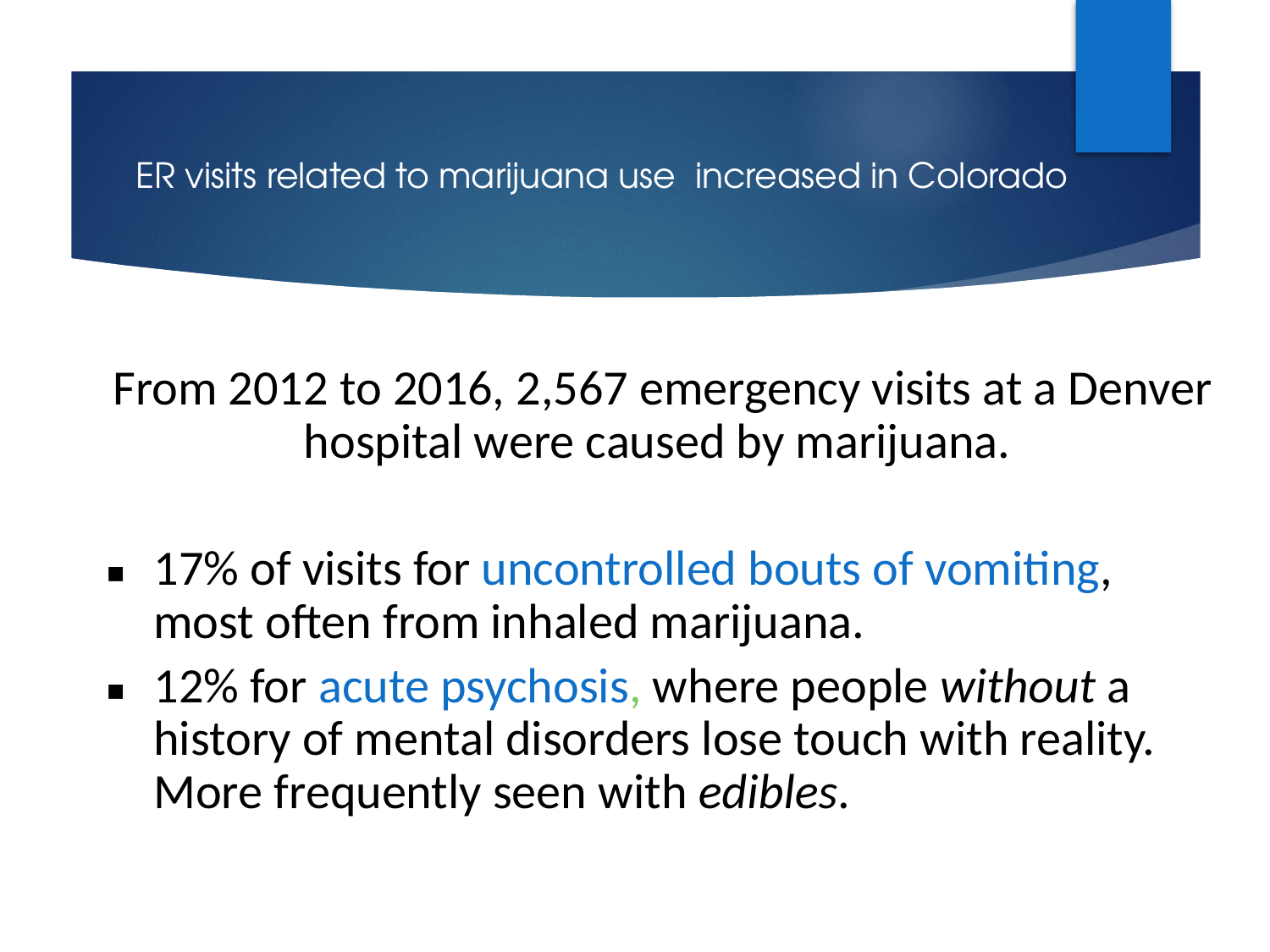

# ER visits related to marijuana use  increased in Colorado
From 2012 to 2016, 2,567 emergency visits at a Denver hospital were caused by marijuana.

17% of visits for uncontrolled bouts of vomiting, most often from inhaled marijuana.
12% for acute psychosis, where people without a history of mental disorders lose touch with reality. More frequently seen with edibles.